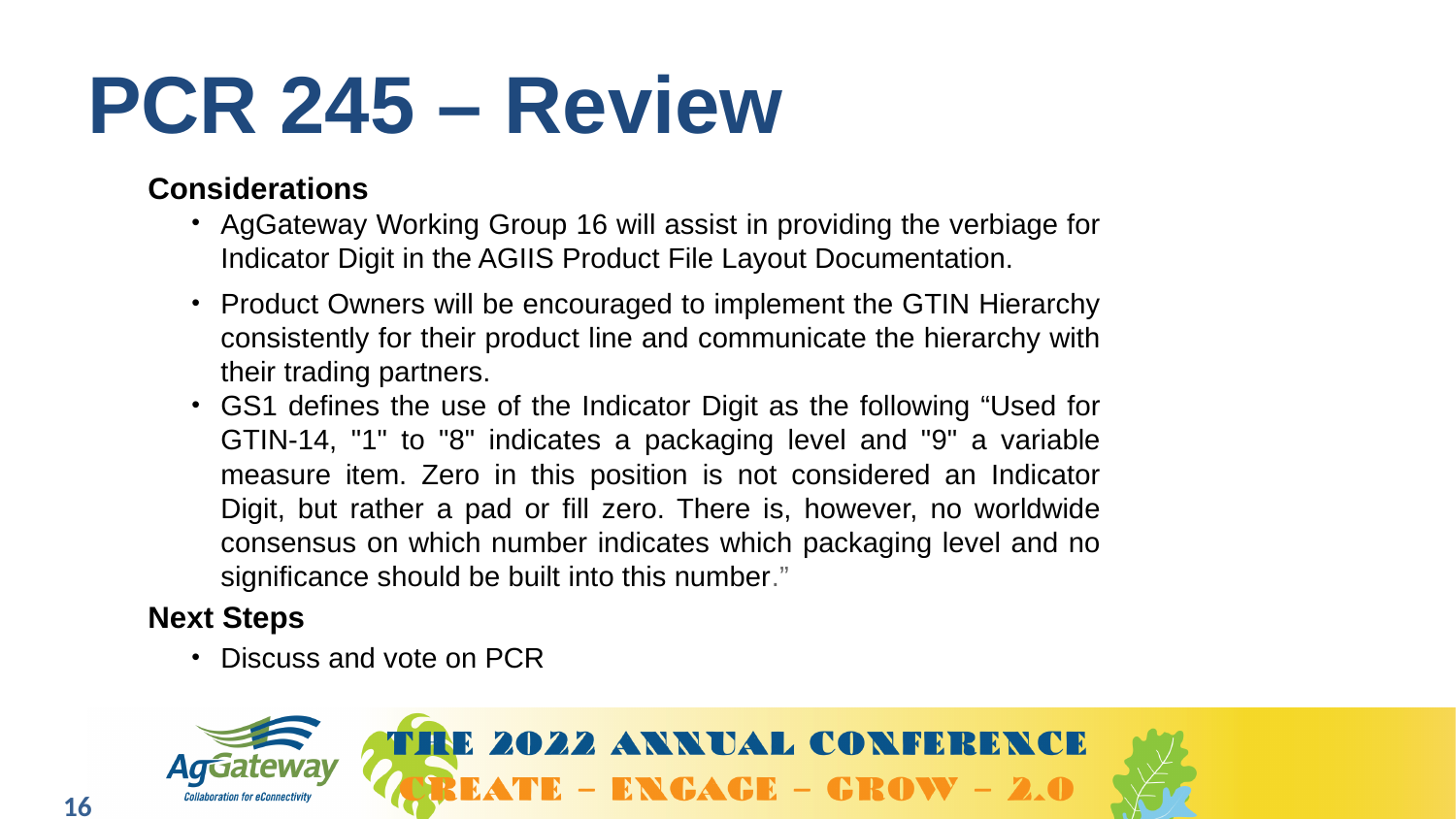

# PCR 245 – Review
Considerations
AgGateway Working Group 16 will assist in providing the verbiage for Indicator Digit in the AGIIS Product File Layout Documentation.
Product Owners will be encouraged to implement the GTIN Hierarchy consistently for their product line and communicate the hierarchy with their trading partners.
GS1 defines the use of the Indicator Digit as the following “Used for GTIN-14, "1" to "8" indicates a packaging level and "9" a variable measure item. Zero in this position is not considered an Indicator Digit, but rather a pad or fill zero. There is, however, no worldwide consensus on which number indicates which packaging level and no significance should be built into this number.”
Next Steps
Discuss and vote on PCR

16